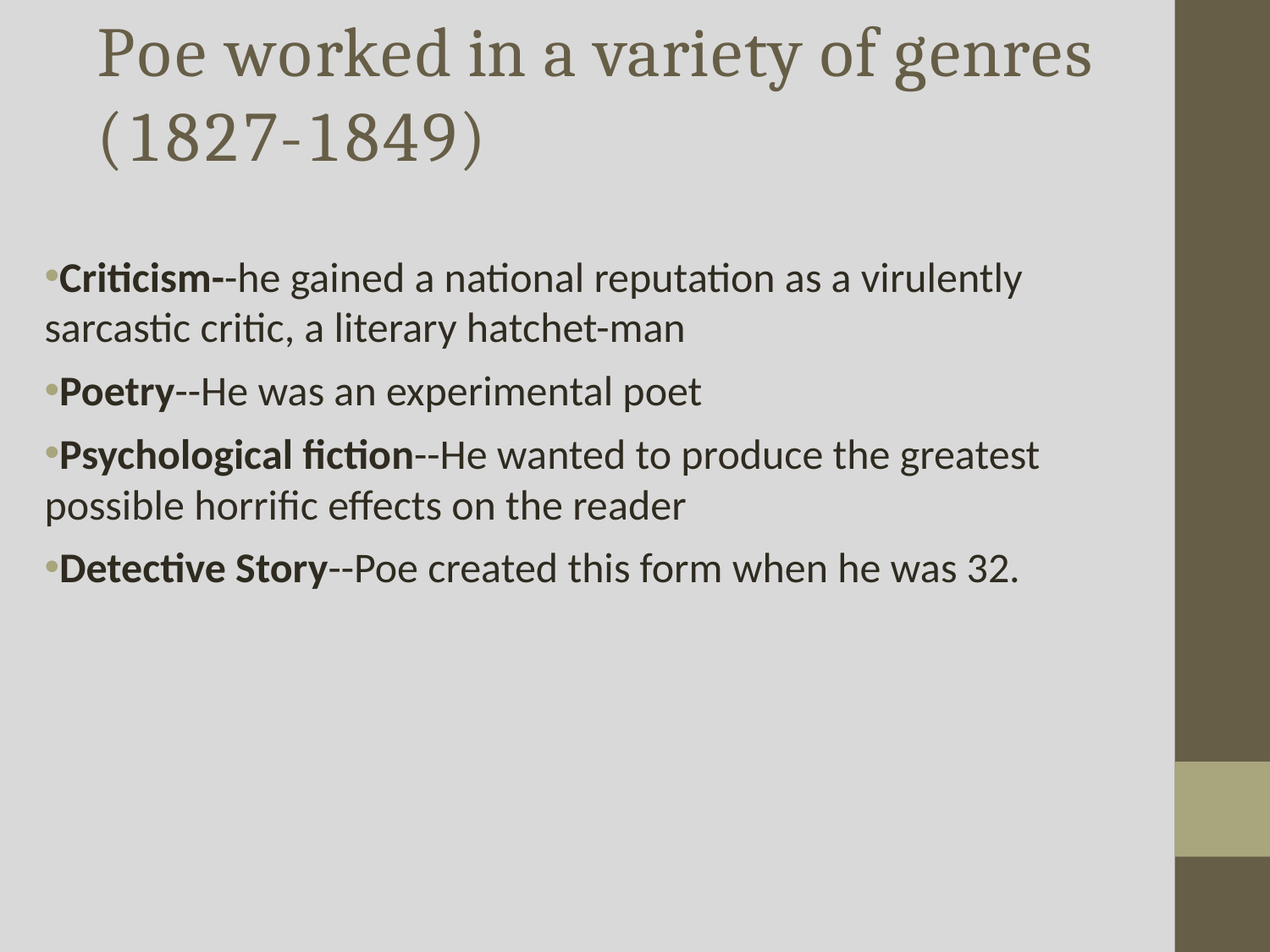

# Poe worked in a variety of genres (1827-1849)
Criticism--he gained a national reputation as a virulently sarcastic critic, a literary hatchet-man
Poetry--He was an experimental poet
Psychological fiction--He wanted to produce the greatest possible horrific effects on the reader
Detective Story--Poe created this form when he was 32.